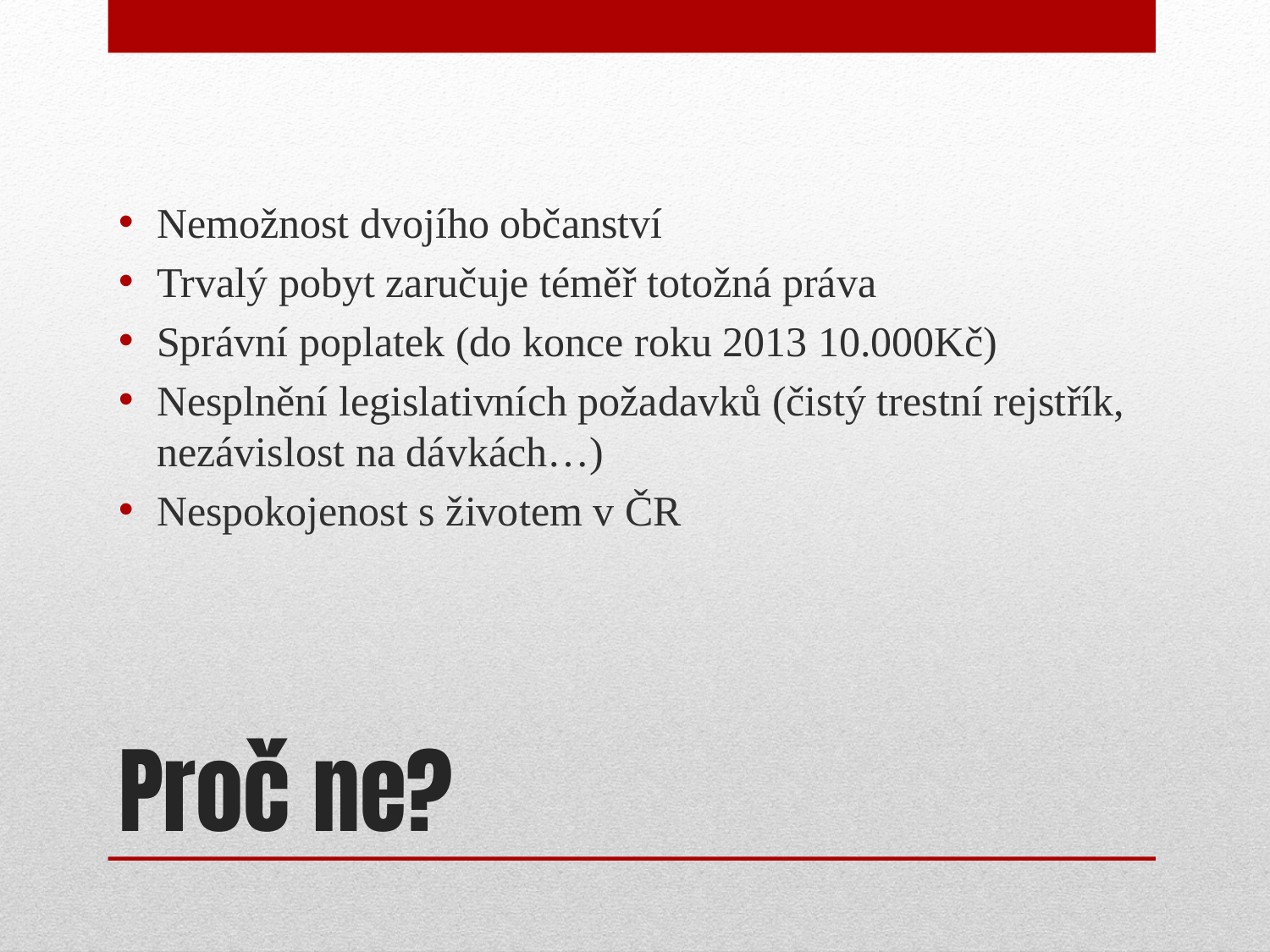

Nemožnost dvojího občanství
Trvalý pobyt zaručuje téměř totožná práva
Správní poplatek (do konce roku 2013 10.000Kč)
Nesplnění legislativních požadavků (čistý trestní rejstřík, nezávislost na dávkách…)
Nespokojenost s životem v ČR
# Proč ne?